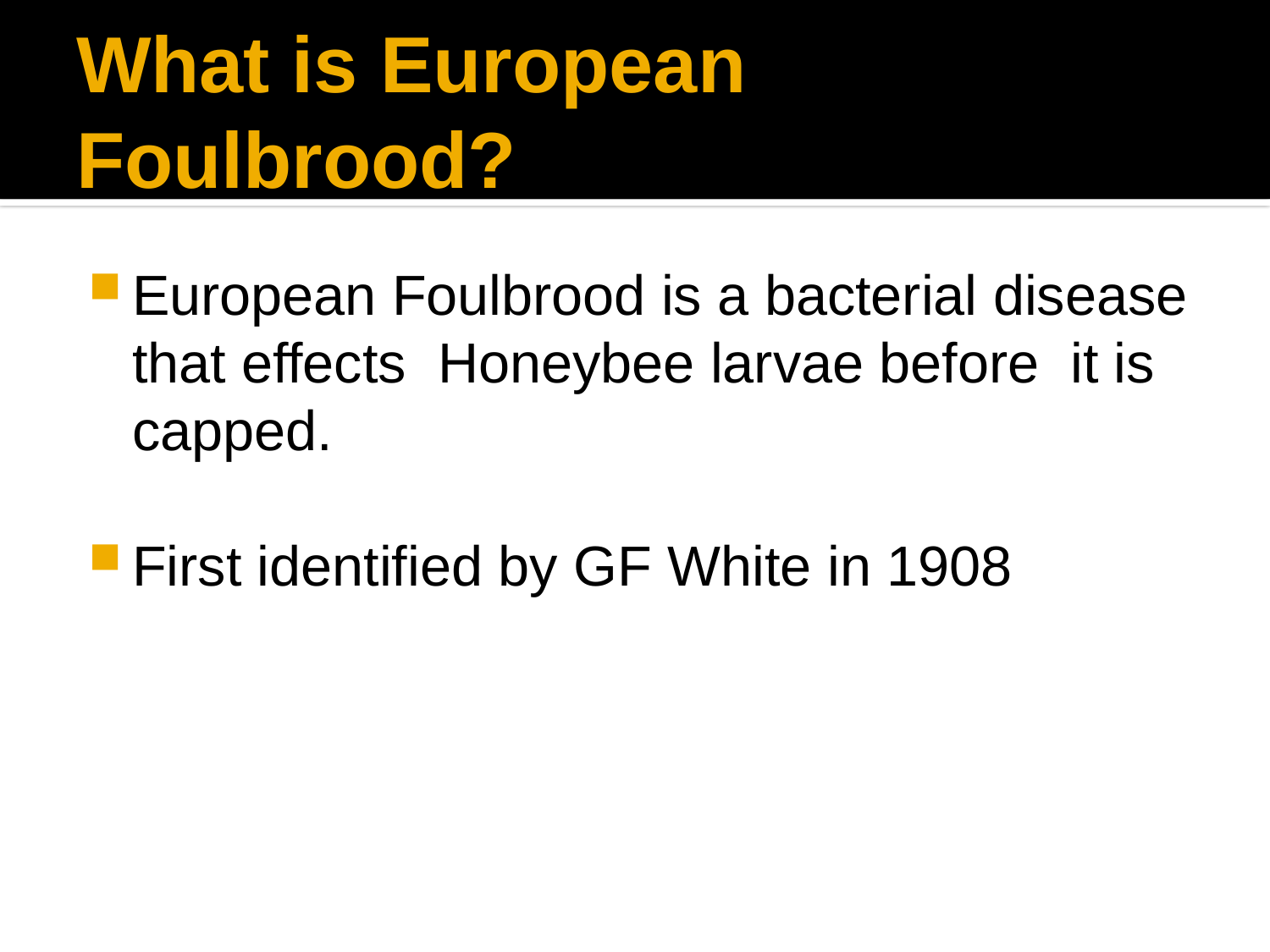

# What is European Foulbrood?
European Foulbrood is a bacterial disease that effects  Honeybee larvae before  it is capped.

First identified by GF White in 1908